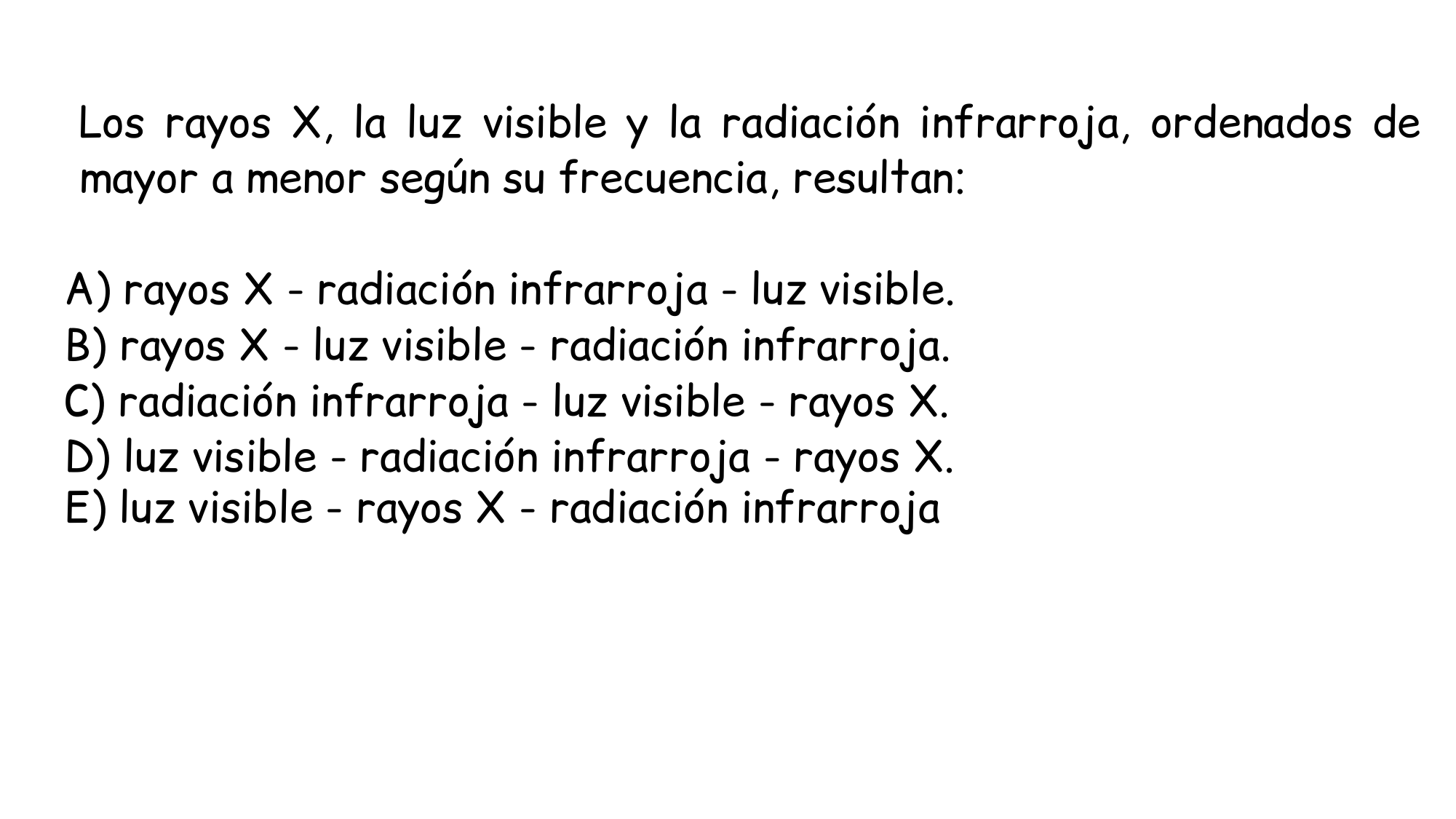

Los rayos X, la luz visible y la radiación infrarroja, ordenados de mayor a menor según su frecuencia, resultan:

A) rayos X - radiación infrarroja - luz visible.
B) rayos X - luz visible - radiación infrarroja.
C) radiación infrarroja - luz visible - rayos X.
D) luz visible - radiación infrarroja - rayos X.
E) luz visible - rayos X - radiación infrarroja